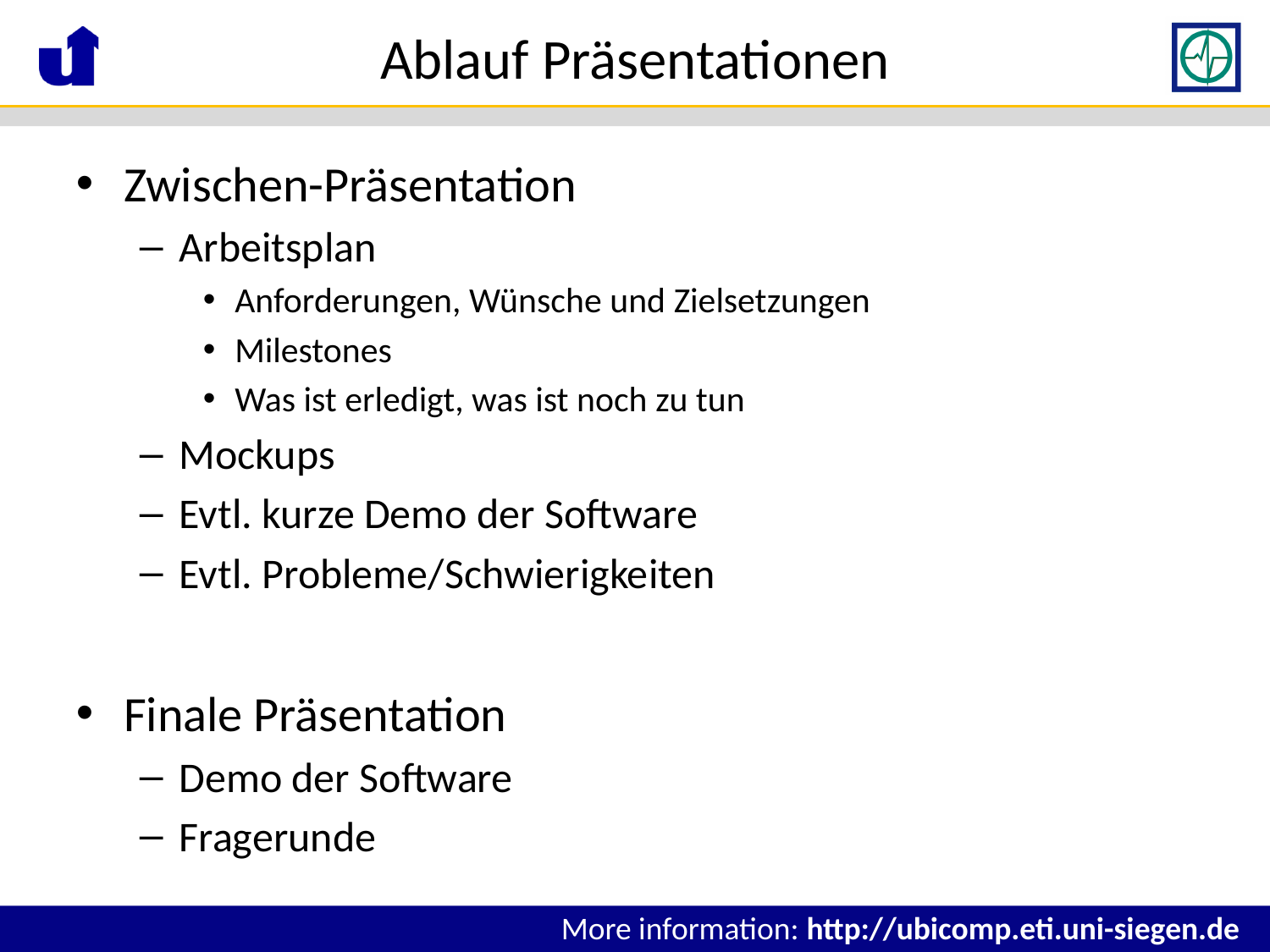

# Ablauf Präsentationen
Zwischen-Präsentation
Arbeitsplan
Anforderungen, Wünsche und Zielsetzungen
Milestones
Was ist erledigt, was ist noch zu tun
Mockups
Evtl. kurze Demo der Software
Evtl. Probleme/Schwierigkeiten

Finale Präsentation
Demo der Software
Fragerunde